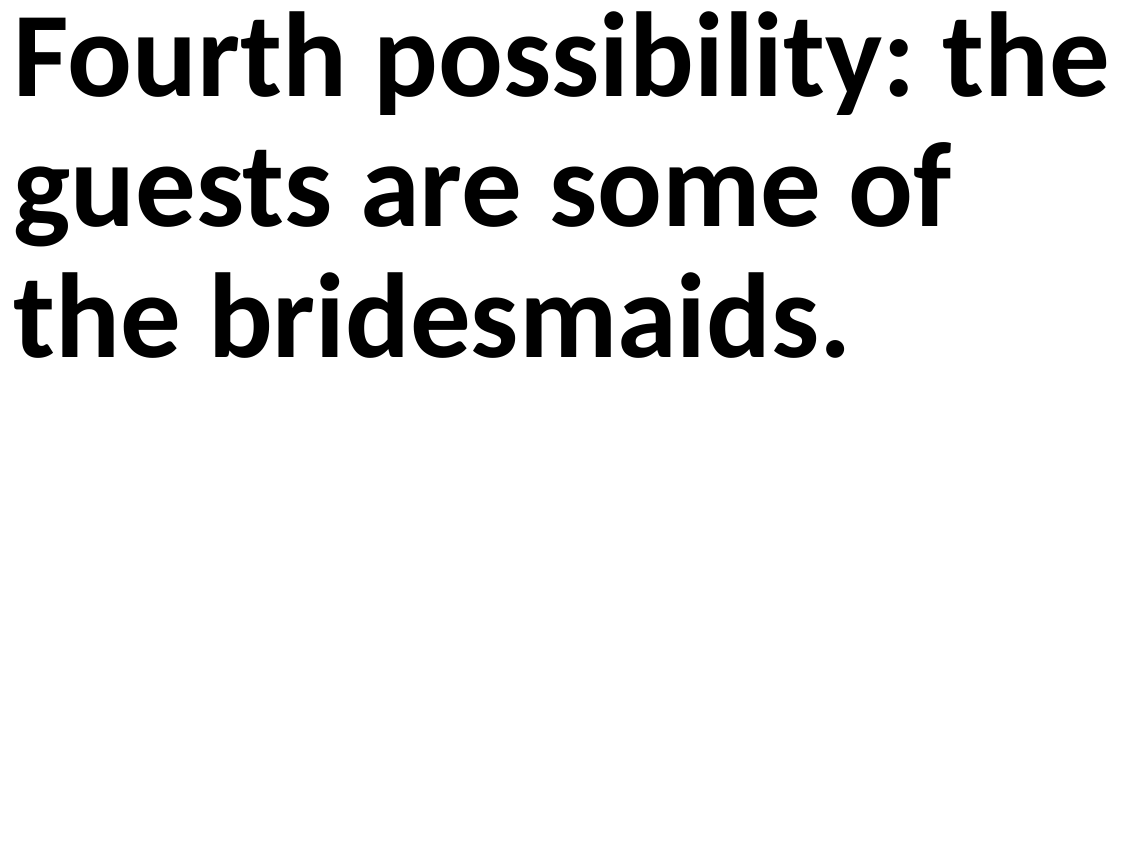

Fourth possibility: the guests are some of the bridesmaids.